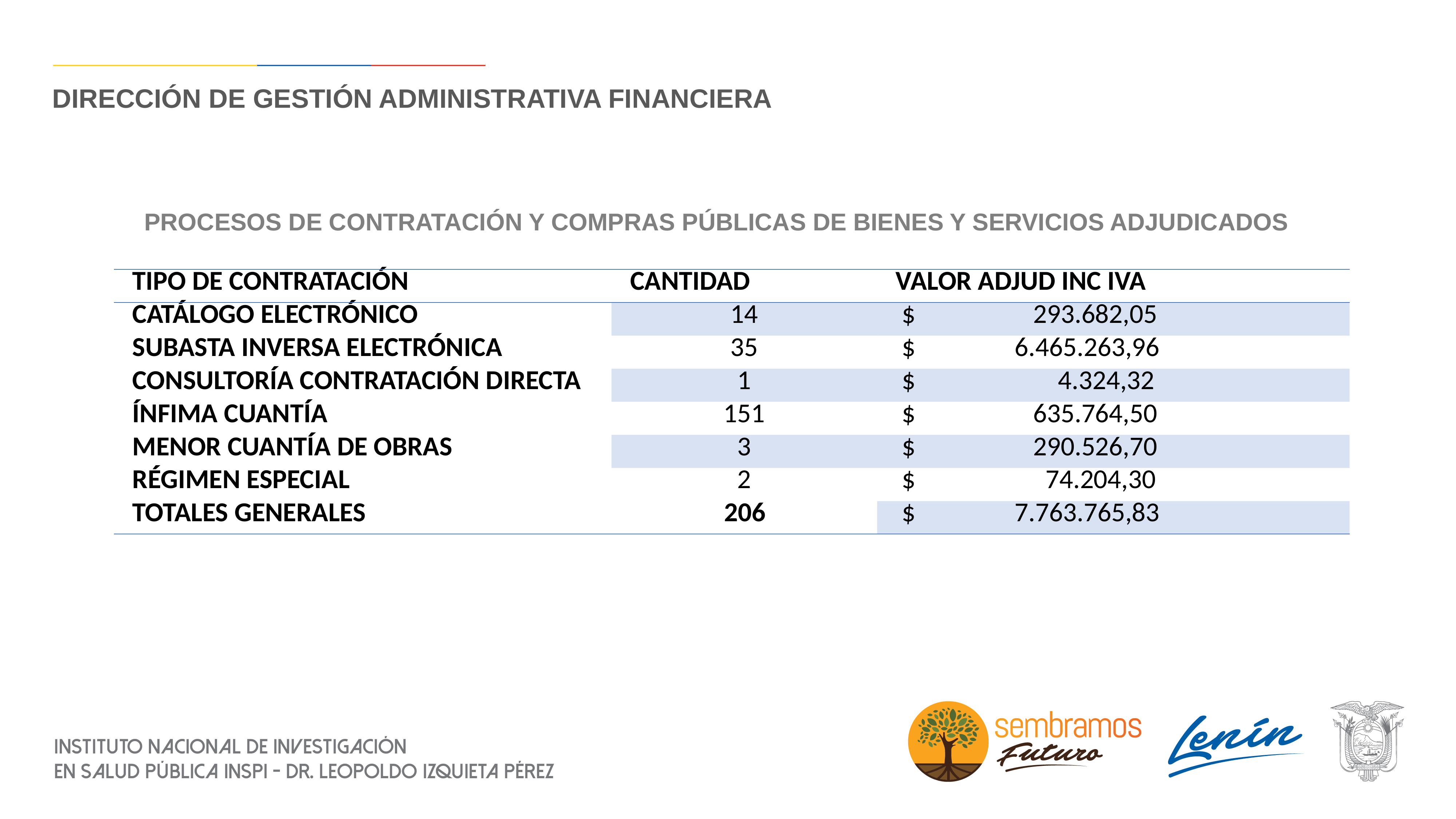

# DIRECCIÓN DE GESTIÓN ADMINISTRATIVA FINANCIERA
PROCESOS DE CONTRATACIÓN Y COMPRAS PÚBLICAS DE BIENES Y SERVICIOS ADJUDICADOS
| TIPO DE CONTRATACIÓN | CANTIDAD | VALOR ADJUD INC IVA |
| --- | --- | --- |
| CATÁLOGO ELECTRÓNICO | 14 | $ 293.682,05 |
| SUBASTA INVERSA ELECTRÓNICA | 35 | $ 6.465.263,96 |
| CONSULTORÍA CONTRATACIÓN DIRECTA | 1 | $ 4.324,32 |
| ÍNFIMA CUANTÍA | 151 | $ 635.764,50 |
| MENOR CUANTÍA DE OBRAS | 3 | $ 290.526,70 |
| RÉGIMEN ESPECIAL | 2 | $ 74.204,30 |
| TOTALES GENERALES 206 |  | $ 7.763.765,83 |